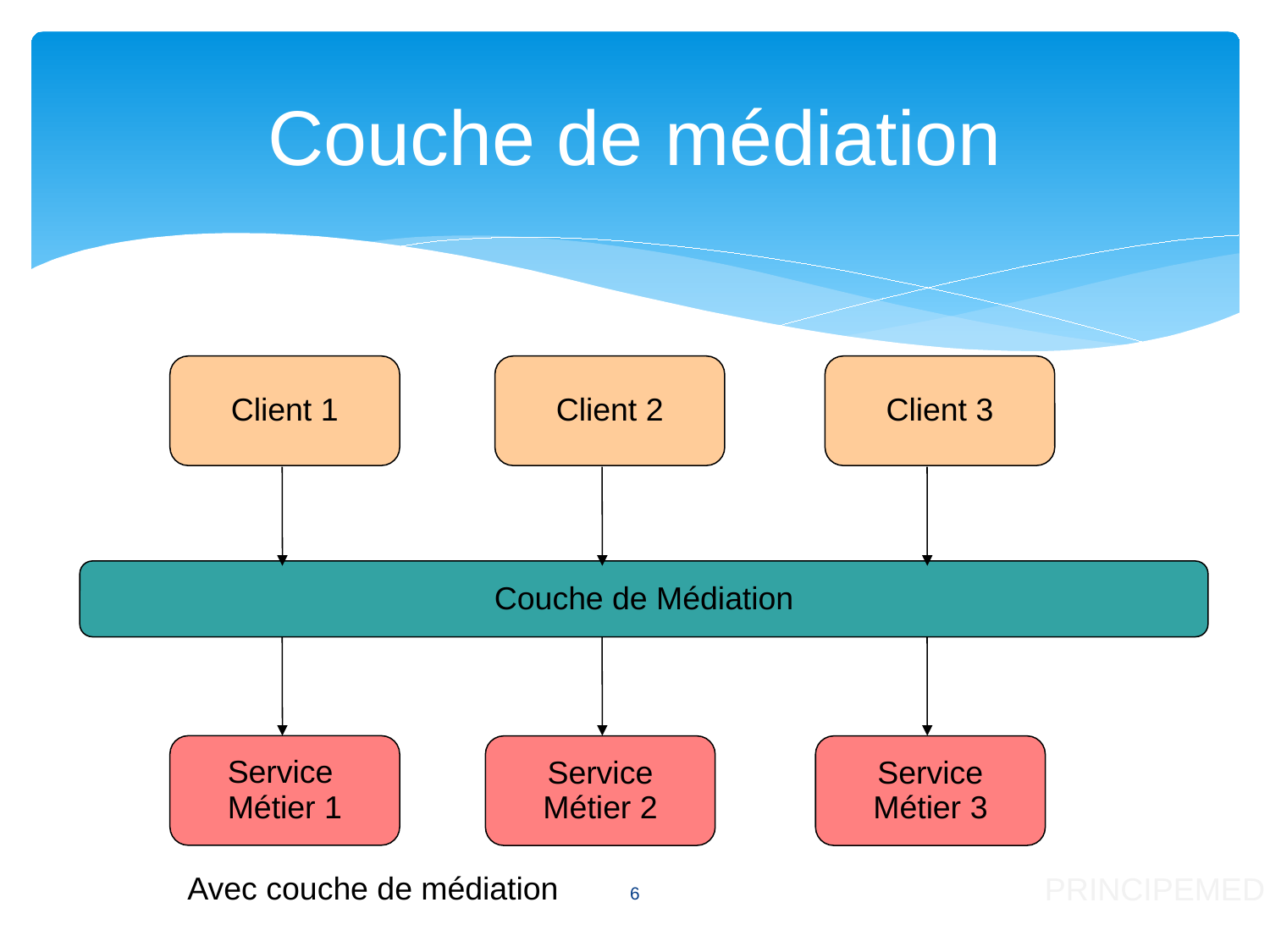

# Couche de médiation
Client 1
Client 2
Client 3

Couche de Médiation

Service
Métier 1
Service
Métier 2
Service
Métier 3
PRINCIPEMED
Avec couche de médiation
6